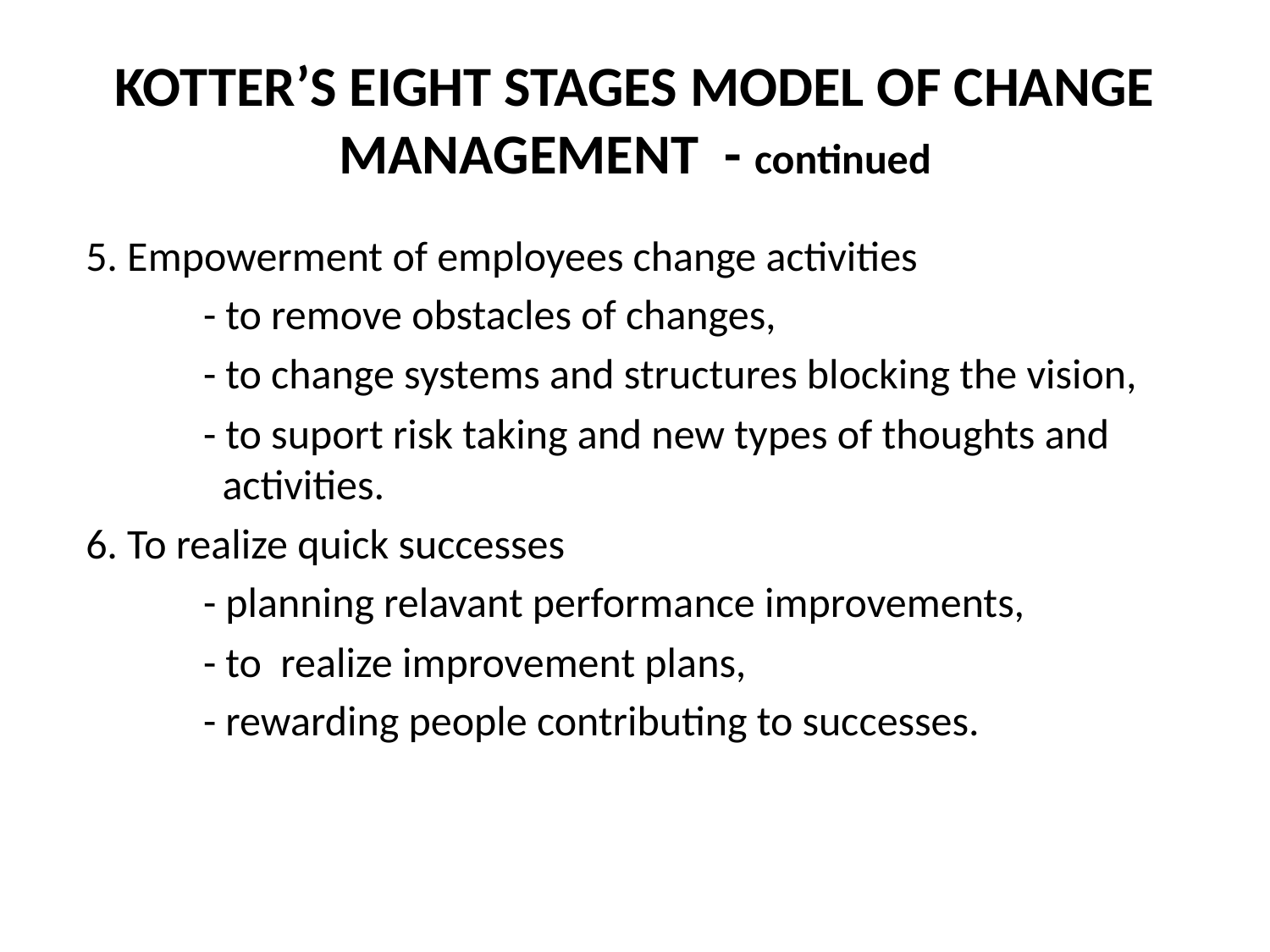

# KOTTER’S EIGHT STAGES MODEL OF CHANGE MANAGEMENT  - continued
 5. Empowerment of employees change activities
	- to remove obstacles of changes,
	- to change systems and structures blocking the vision,
	- to suport risk taking and new types of thoughts and 	  activities.
 6. To realize quick successes
	- planning relavant performance improvements,
	- to  realize improvement plans,
	- rewarding people contributing to successes.